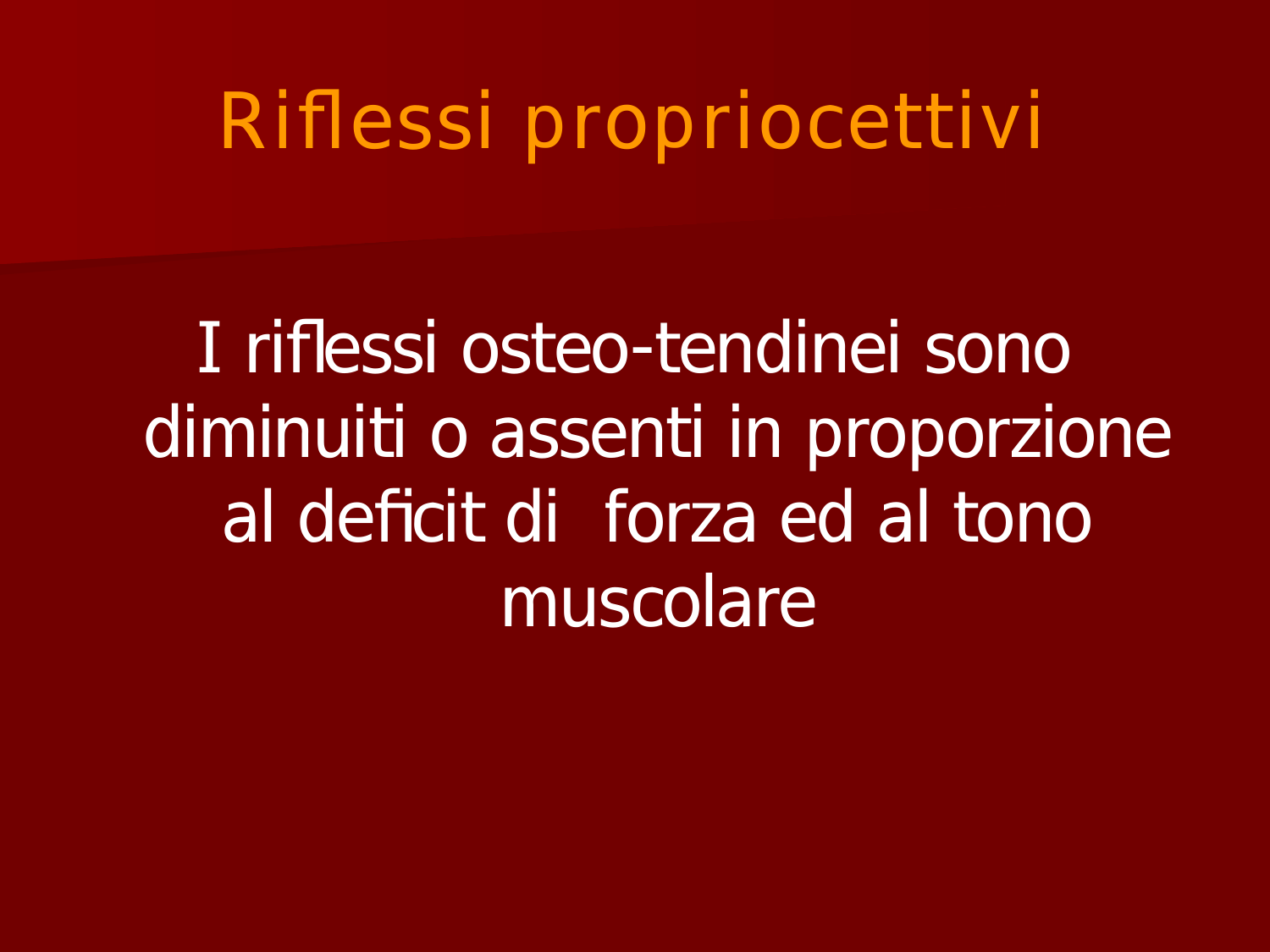

# Riflessi propriocettivi
I riflessi osteo-tendinei sono diminuiti o assenti in proporzione al deficit di  forza ed al tono muscolare